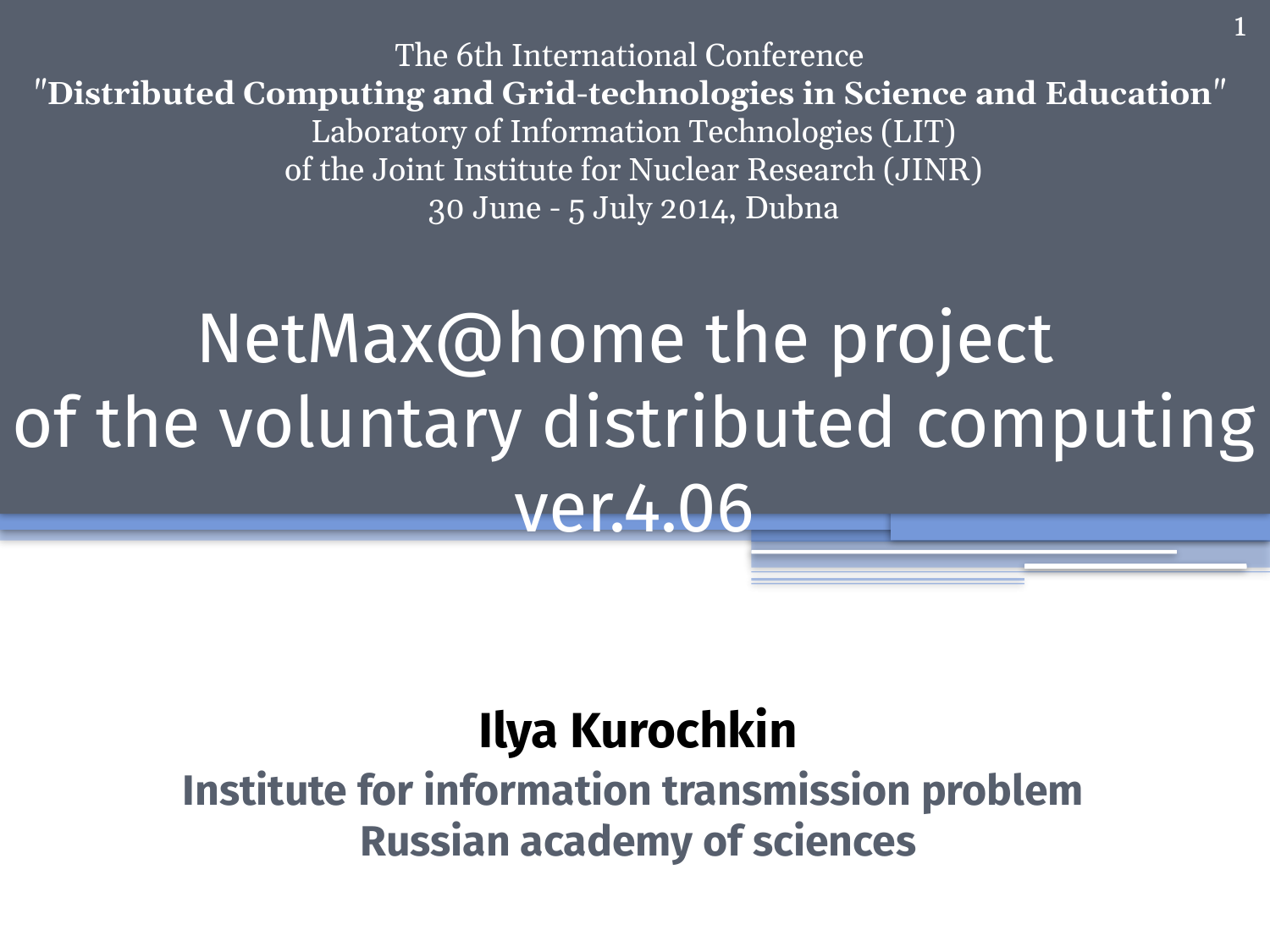

1
The 6th International Conference
"Distributed Computing and Grid-technologies in Science and Education"
Laboratory of Information Technologies (LIT)
 of the Joint Institute for Nuclear Research (JINR)
30 June - 5 July 2014, Dubna
# NetMax@home the project of the voluntary distributed computing ver.4.06
Ilya Kurochkin
Institute for information transmission problem
Russian academy of sciences